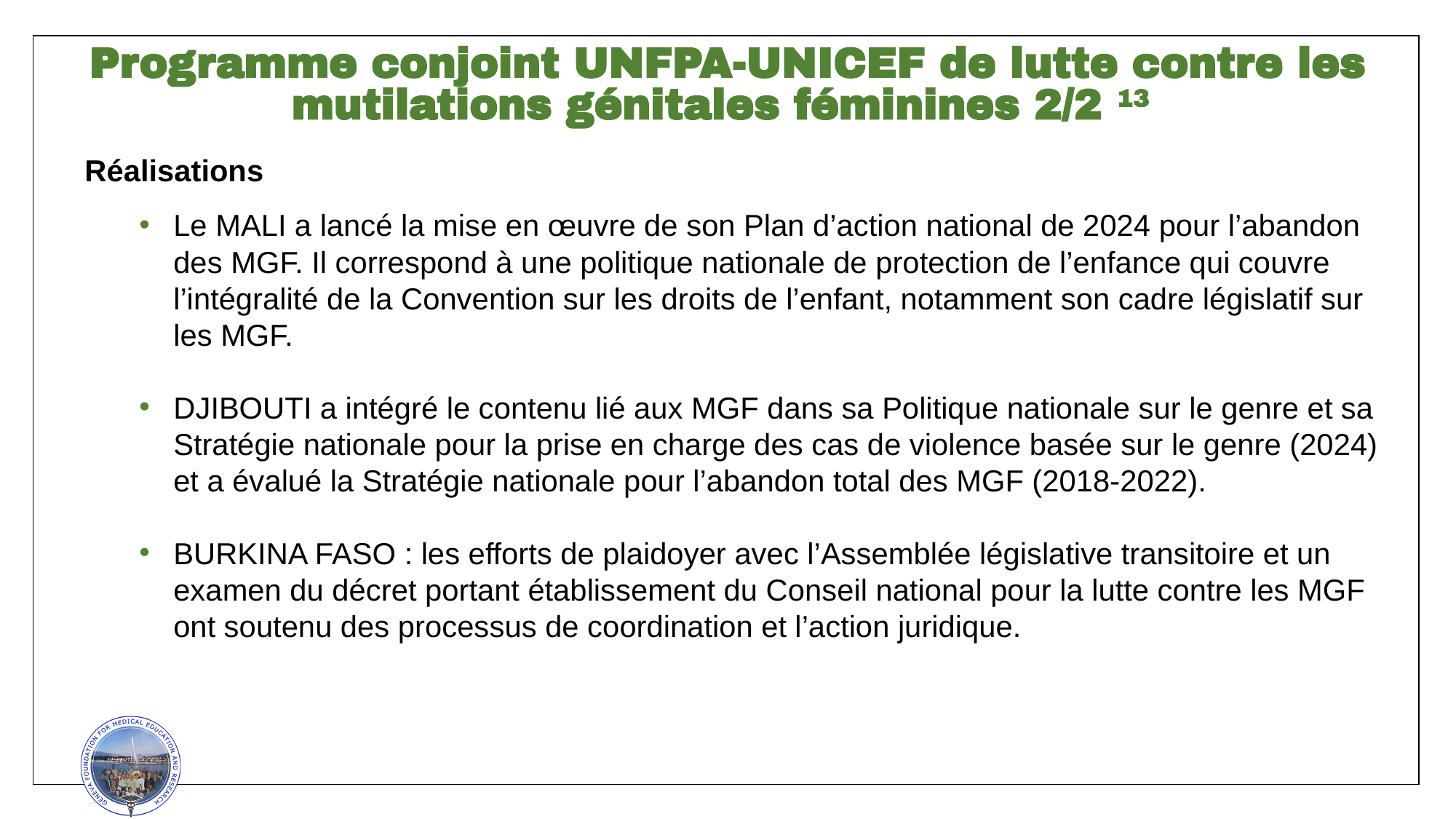

Programme conjoint UNFPA-UNICEF de lutte contre les mutilations génitales féminines 2/2 13
Réalisations
Le MALI a lancé la mise en œuvre de son Plan d’action national de 2024 pour l’abandon des MGF. Il correspond à une politique nationale de protection de l’enfance qui couvre l’intégralité de la Convention sur les droits de l’enfant, notamment son cadre législatif sur les MGF.
DJIBOUTI a intégré le contenu lié aux MGF dans sa Politique nationale sur le genre et sa Stratégie nationale pour la prise en charge des cas de violence basée sur le genre (2024) et a évalué la Stratégie nationale pour l’abandon total des MGF (2018-2022).
BURKINA FASO : les efforts de plaidoyer avec l’Assemblée législative transitoire et un examen du décret portant établissement du Conseil national pour la lutte contre les MGF ont soutenu des processus de coordination et l’action juridique.